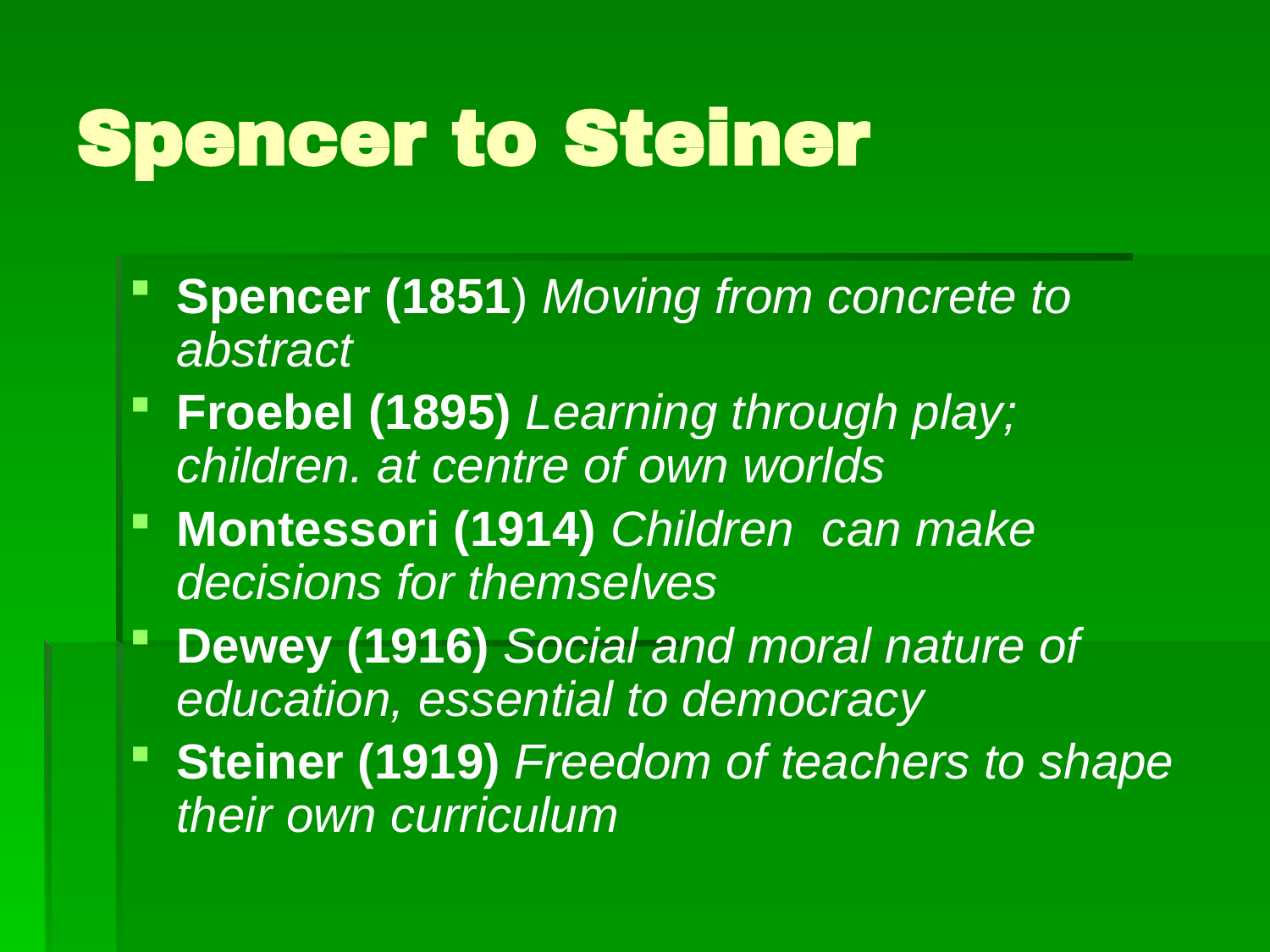

# Spencer to Steiner
Spencer (1851) Moving from concrete to abstract
Froebel (1895) Learning through play; children. at centre of own worlds
Montessori (1914) Children  can make decisions for themselves
Dewey (1916) Social and moral nature of education, essential to democracy
Steiner (1919) Freedom of teachers to shape their own curriculum